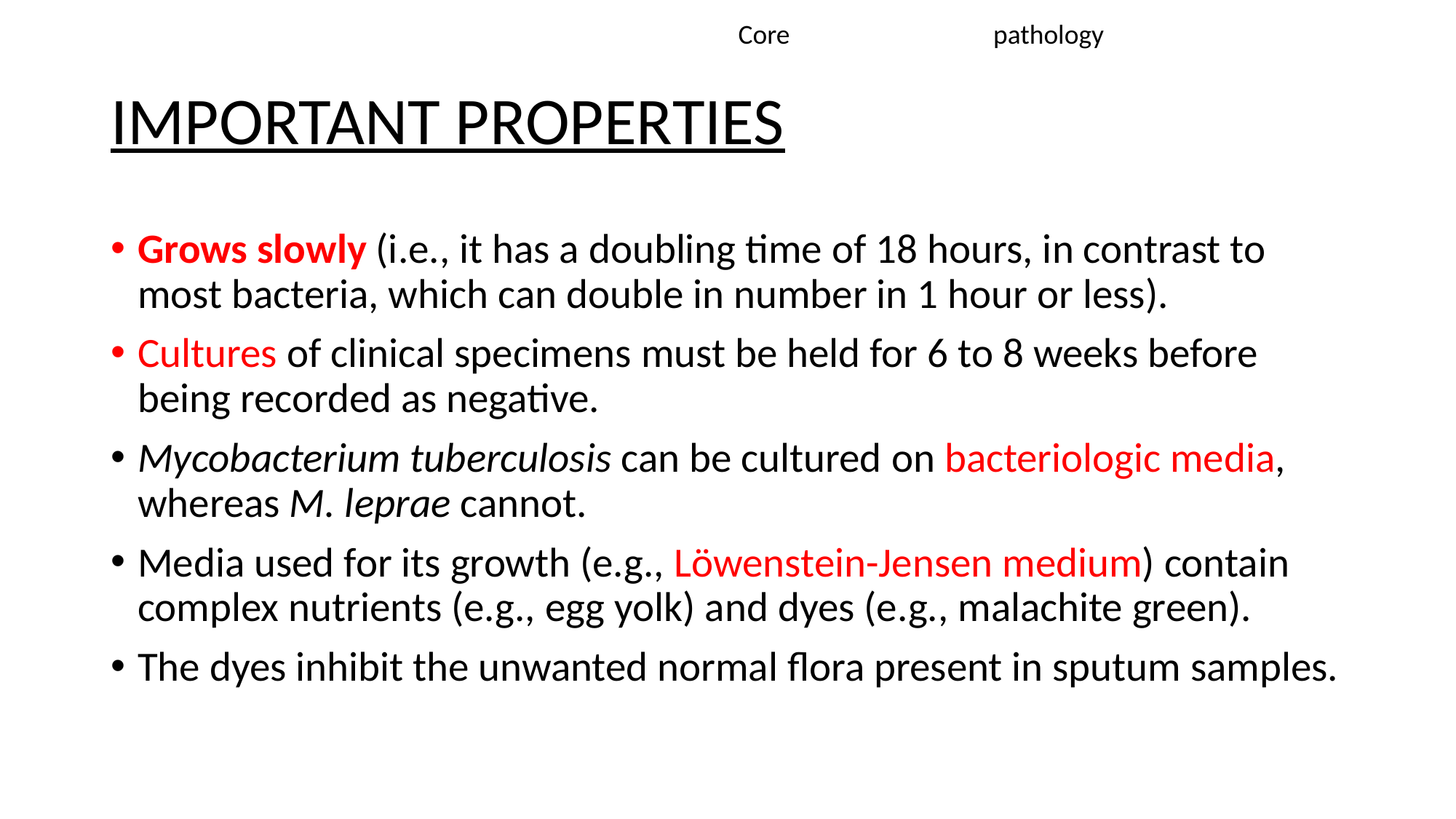

Core                                 pathology
# IMPORTANT PROPERTIES

Grows slowly (i.e., it has a doubling time of 18 hours, in contrast to most bacteria, which can double in number in 1 hour or less).
Cultures of clinical specimens must be held for 6 to 8 weeks before being recorded as negative.
Mycobacterium tuberculosis can be cultured on bacteriologic media, whereas M. leprae cannot.
Media used for its growth (e.g., Löwenstein-Jensen medium) contain complex nutrients (e.g., egg yolk) and dyes (e.g., malachite green).
The dyes inhibit the unwanted normal flora present in sputum samples.